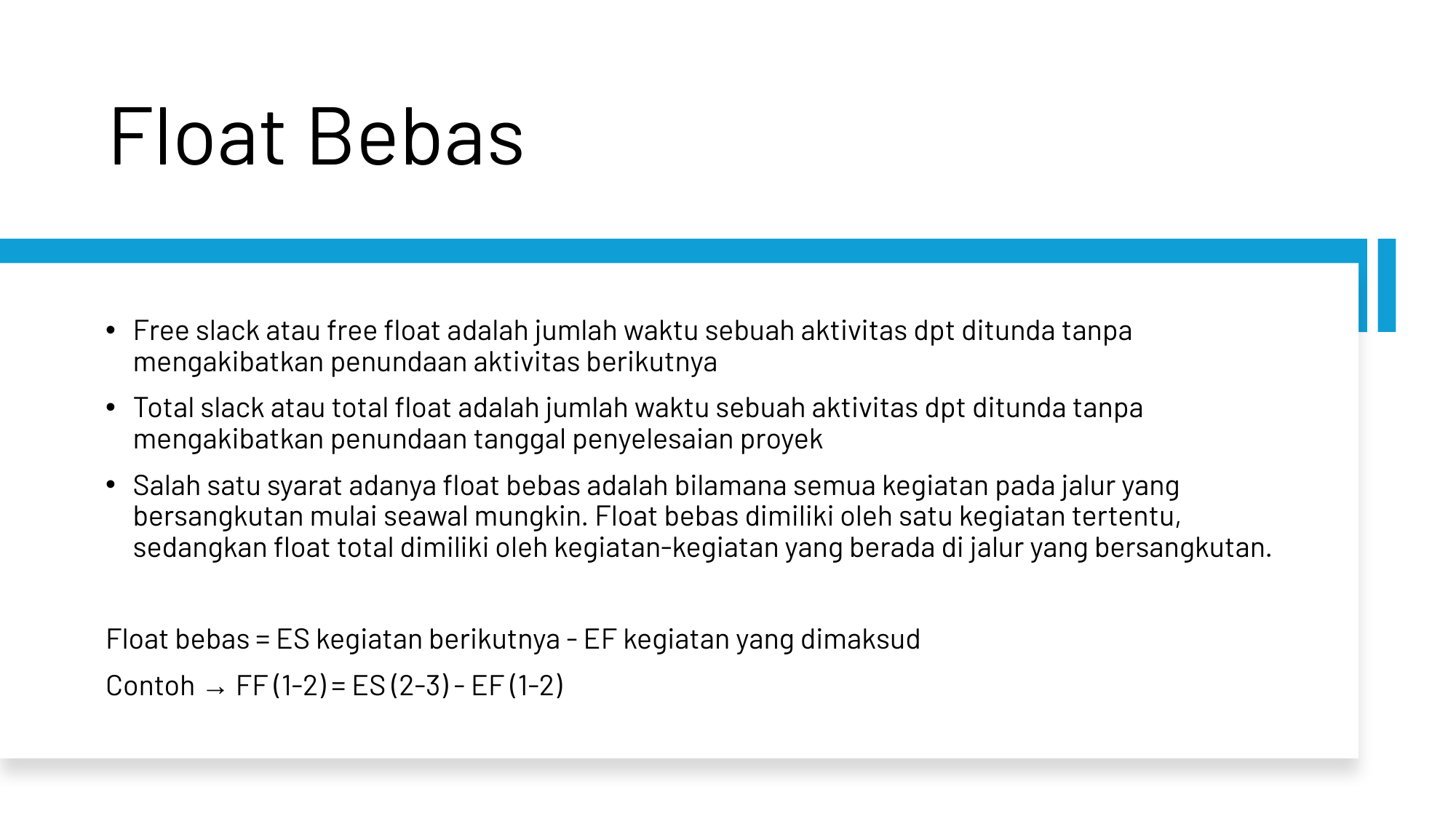

# Float Bebas

Free slack atau free float adalah jumlah waktu sebuah aktivitas dpt ditunda tanpa mengakibatkan penundaan aktivitas berikutnya
Total slack atau total float adalah jumlah waktu sebuah aktivitas dpt ditunda tanpa mengakibatkan penundaan tanggal penyelesaian proyek
Salah satu syarat adanya float bebas adalah bilamana semua kegiatan pada jalur yang bersangkutan mulai seawal mungkin. Float bebas dimiliki oleh satu kegiatan tertentu, sedangkan float total dimiliki oleh kegiatan-kegiatan yang berada di jalur yang bersangkutan.

Float bebas = ES kegiatan berikutnya - EF kegiatan yang dimaksud
Contoh → FF (1-2) = ES (2-3) - EF (1-2)